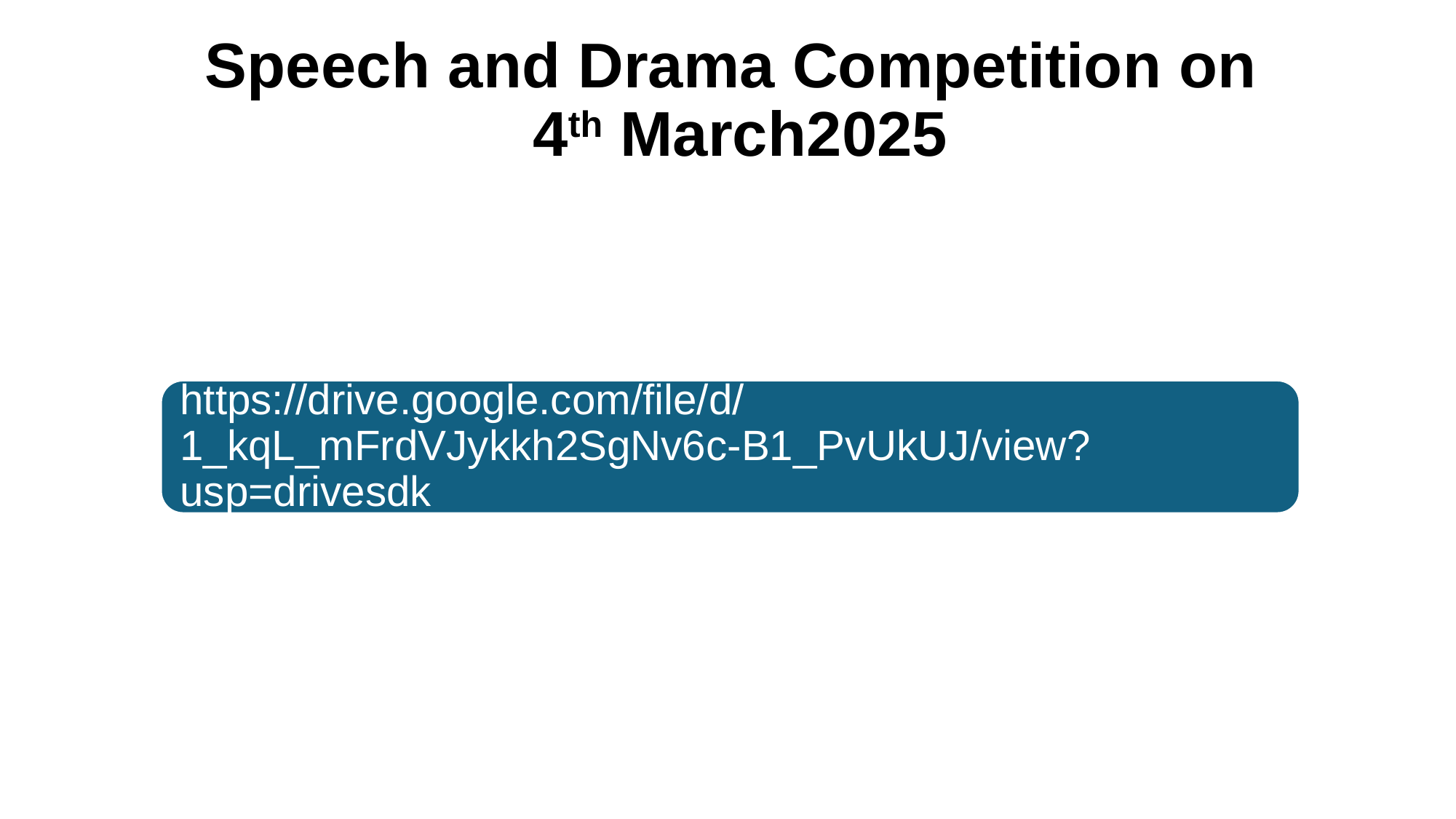

# Speech and Drama Competition on 4th March2025

https://drive.google.com/file/d/1_kqL_mFrdVJykkh2SgNv6c-B1_PvUkUJ/view?usp=drivesdk